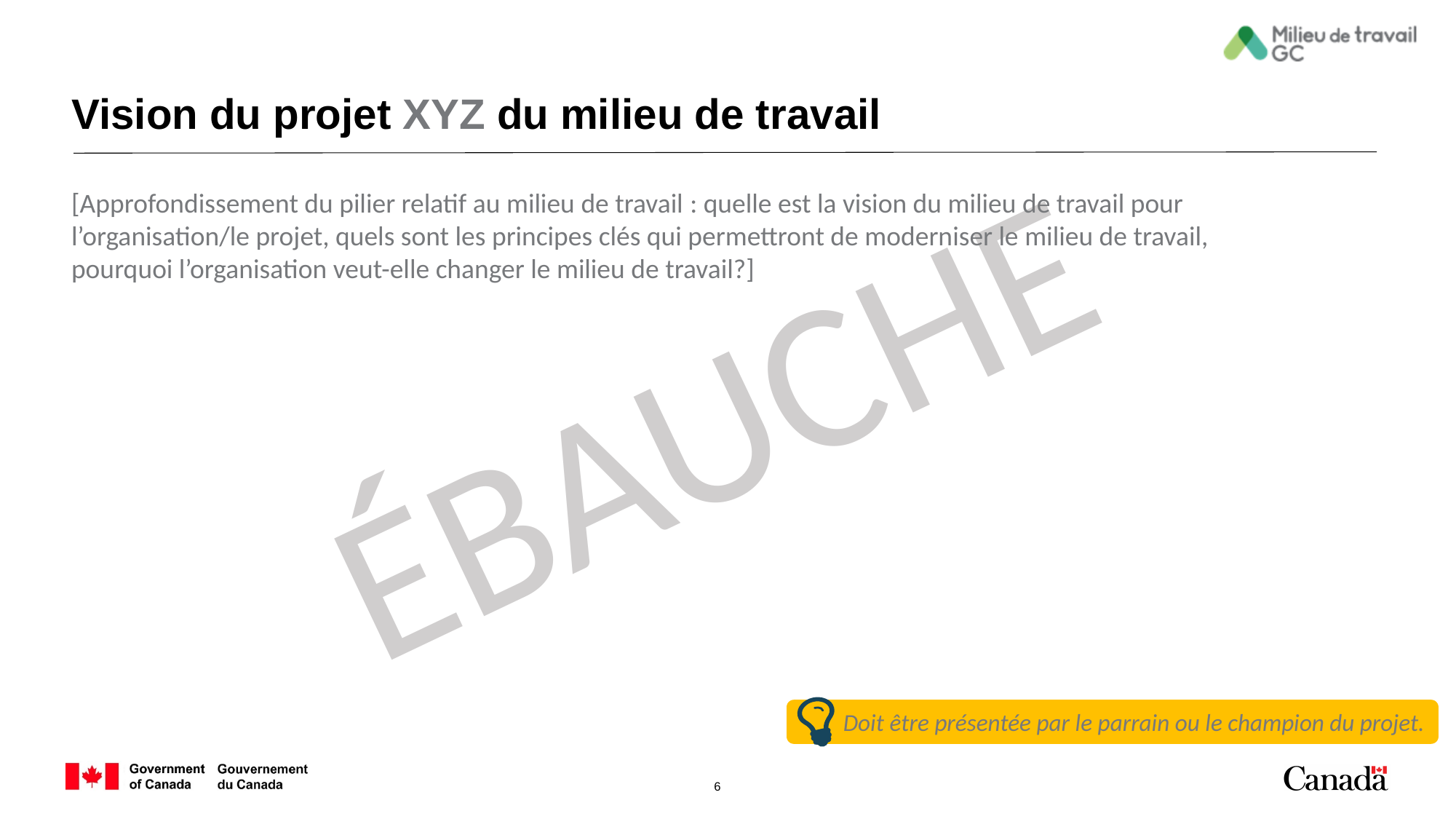

# Vision du projet XYZ du milieu de travail
[Approfondissement du pilier relatif au milieu de travail : quelle est la vision du milieu de travail pour l’organisation/le projet, quels sont les principes clés qui permettront de moderniser le milieu de travail, pourquoi l’organisation veut-elle changer le milieu de travail?]

Doit être présentée par le parrain ou le champion du projet.